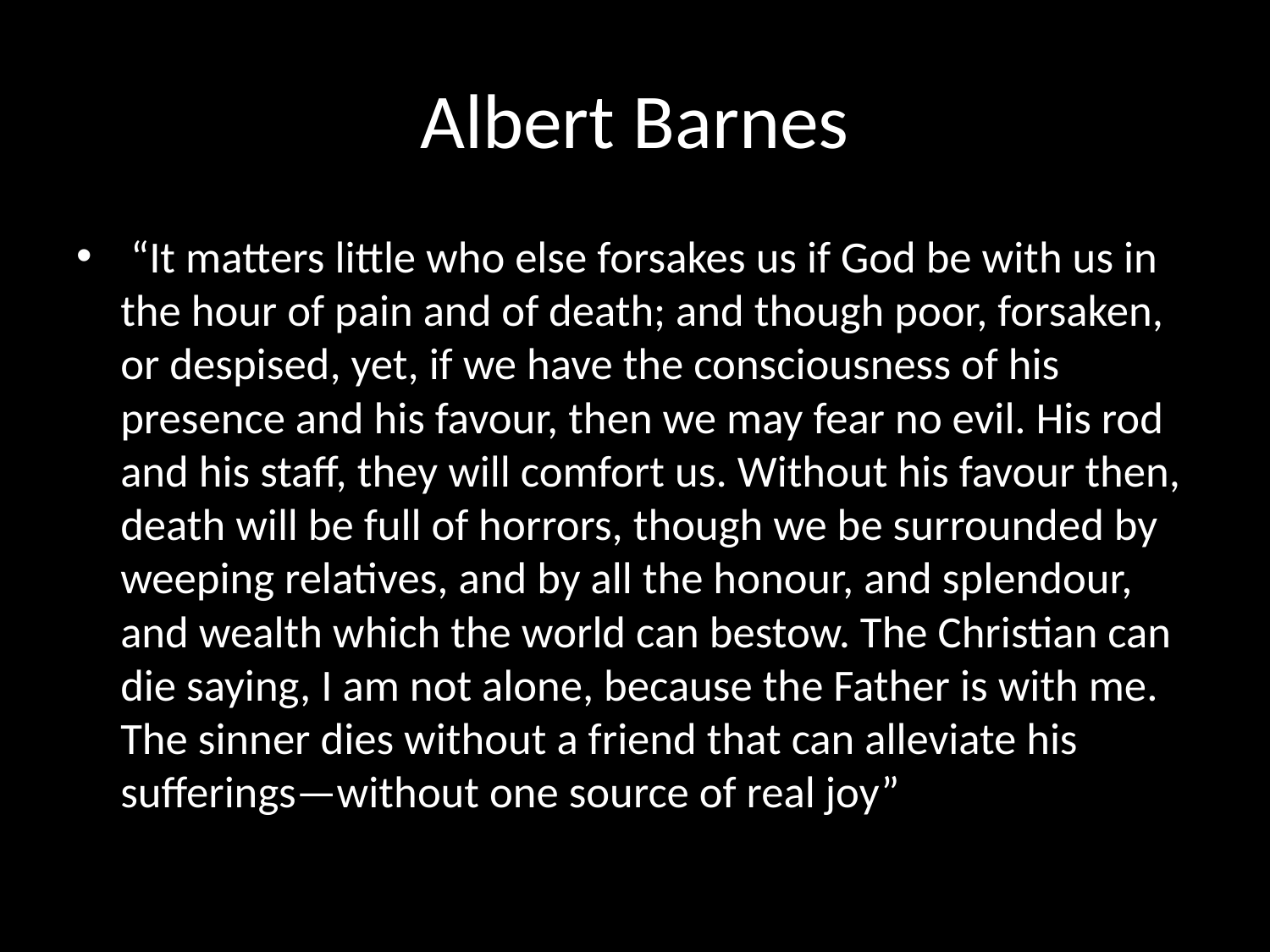

# Albert Barnes
 “It matters little who else forsakes us if God be with us in the hour of pain and of death; and though poor, forsaken, or despised, yet, if we have the consciousness of his presence and his favour, then we may fear no evil. His rod and his staff, they will comfort us. Without his favour then, death will be full of horrors, though we be surrounded by weeping relatives, and by all the honour, and splendour, and wealth which the world can bestow. The Christian can die saying, I am not alone, because the Father is with me. The sinner dies without a friend that can alleviate his sufferings—without one source of real joy”